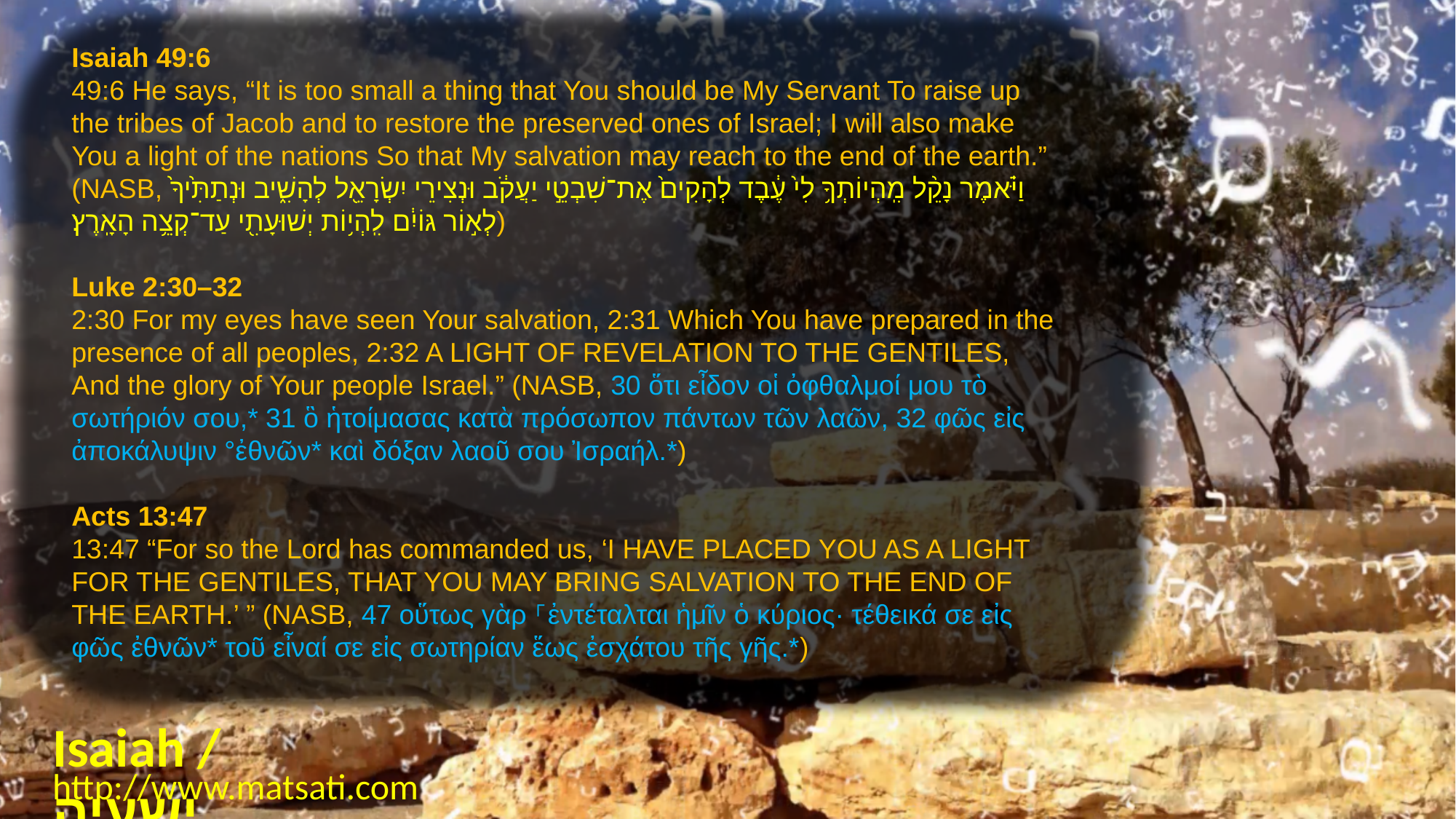

Isaiah 49:6
49:6 He says, “It is too small a thing that You should be My Servant To raise up the tribes of Jacob and to restore the preserved ones of Israel; I will also make You a light of the nations So that My salvation may reach to the end of the earth.” (NASB, וַיֹּ֗אמֶר נָקֵ֨ל מִֽהְיוֹתְךָ֥ לִי֙ עֶ֔בֶד לְהָקִים֙ אֶת־שִׁבְטֵ֣י יַעֲקֹ֔ב וּנְצִירֵי יִשְׂרָאֵ֖ל לְהָשִׁ֑יב וּנְתַתִּ֙יךָ֙ לְא֣וֹר גּוֹיִ֔ם לִֽהְי֥וֹת יְשׁוּעָתִ֖י עַד־קְצֵ֥ה הָאָֽרֶץ׃)
Luke 2:30–32
2:30 For my eyes have seen Your salvation, 2:31 Which You have prepared in the presence of all peoples, 2:32 A LIGHT OF REVELATION TO THE GENTILES, And the glory of Your people Israel.” (NASB, 30 ὅτι εἶδον οἱ ὀφθαλμοί μου τὸ σωτήριόν σου,* 31 ὃ ἡτοίμασας κατὰ πρόσωπον πάντων τῶν λαῶν, 32 φῶς εἰς ἀποκάλυψιν °ἐθνῶν* καὶ δόξαν λαοῦ σου Ἰσραήλ.*)
Acts 13:47
13:47 “For so the Lord has commanded us, ‘I HAVE PLACED YOU AS A LIGHT FOR THE GENTILES, THAT YOU MAY BRING SALVATION TO THE END OF THE EARTH.’ ” (NASB, 47 οὕτως γὰρ ⸀ἐντέταλται ἡμῖν ὁ κύριος· τέθεικά σε εἰς φῶς ἐθνῶν* τοῦ εἶναί σε εἰς σωτηρίαν ἕως ἐσχάτου τῆς γῆς.*)
Isaiah / ישעיה
http://www.matsati.com